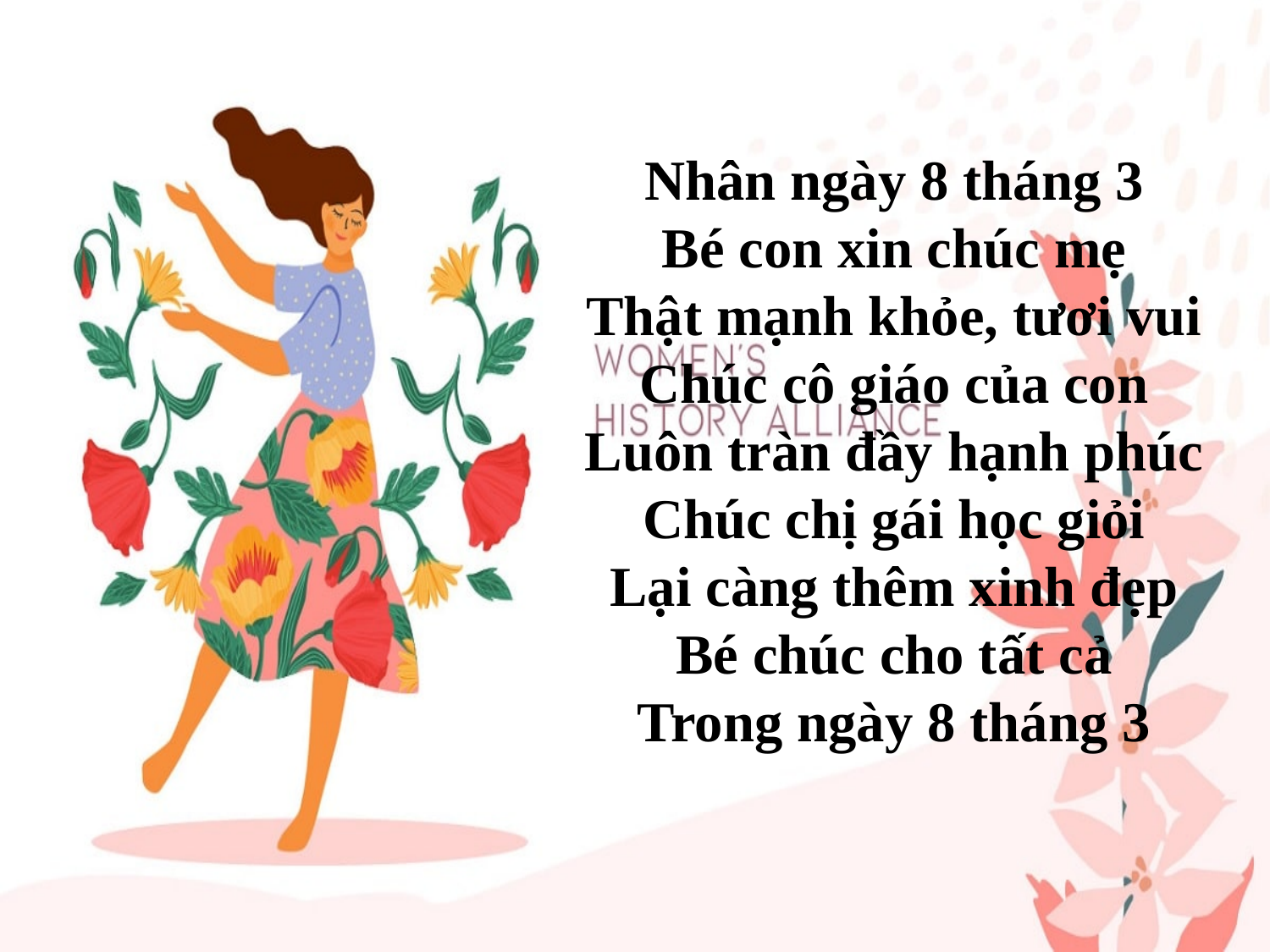

Nhân ngày 8 tháng 3
Bé con xin chúc mẹ
Thật mạnh khỏe, tươi vui
Chúc cô giáo của con
Luôn tràn đầy hạnh phúc
Chúc chị gái học giỏi
Lại càng thêm xinh đẹp
Bé chúc cho tất cả
Trong ngày 8 tháng 3